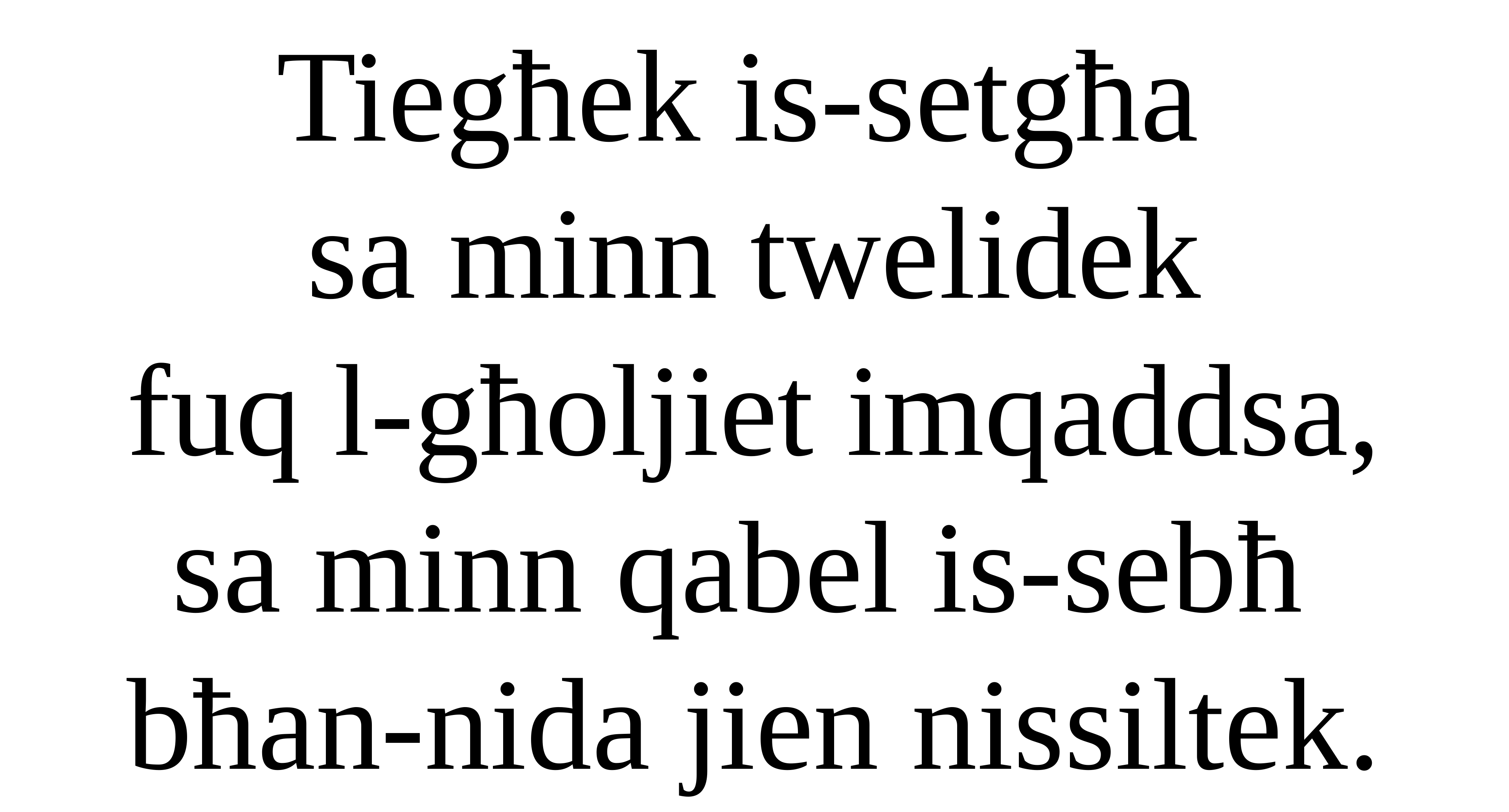

Tiegħek is-setgħa
sa minn twelidek
fuq l-għoljiet imqaddsa,
sa minn qabel is-sebħ
bħan-nida jien nissiltek.